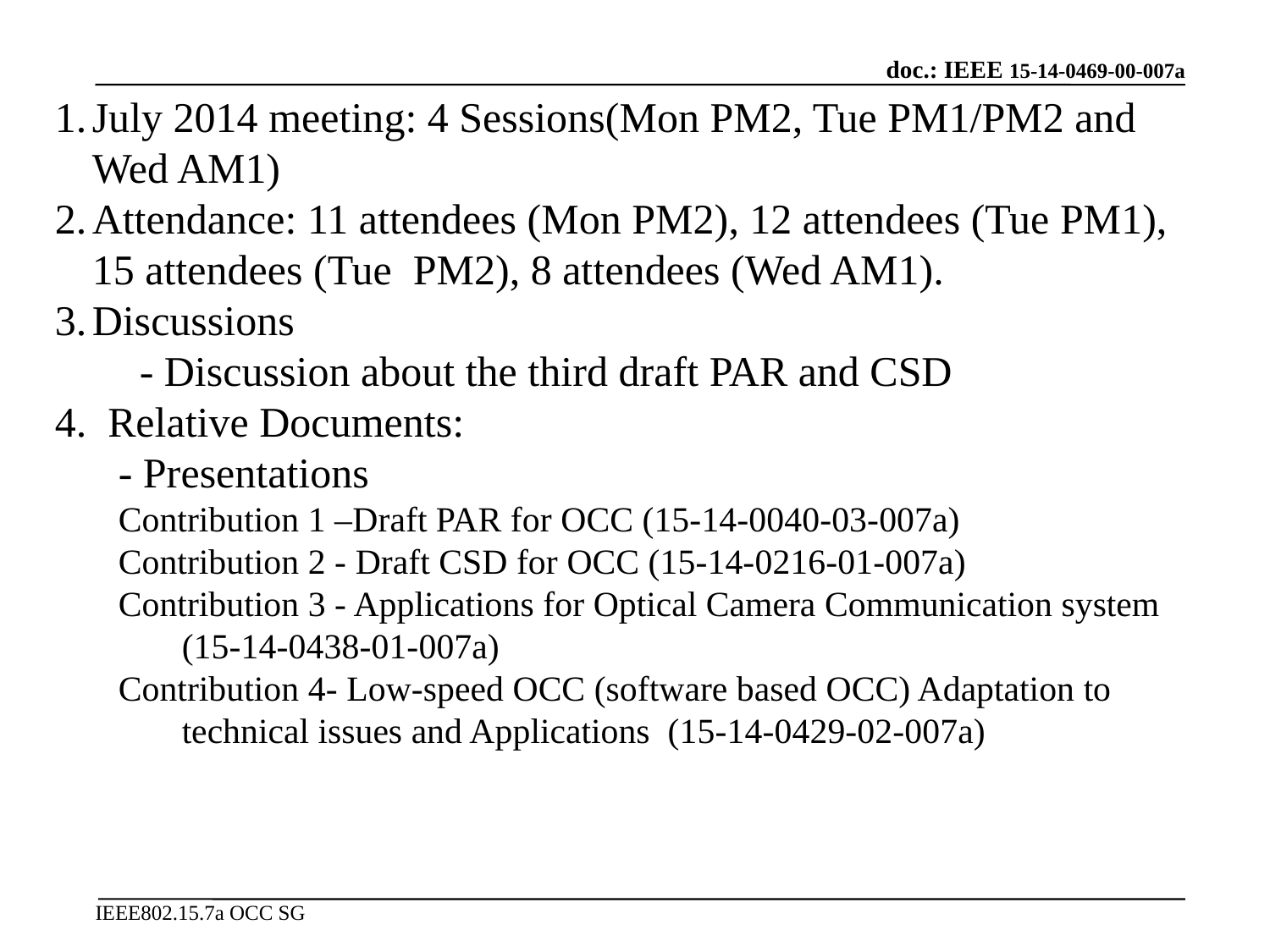

July 2014 meeting: 4 Sessions(Mon PM2, Tue PM1/PM2 and Wed AM1)
Attendance: 11 attendees (Mon PM2), 12 attendees (Tue PM1), 15 attendees (Tue  PM2), 8 attendees (Wed AM1).
Discussions
  - Discussion about the third draft PAR and CSD
4.  Relative Documents:
      - Presentations
Contribution 1 –Draft PAR for OCC (15-14-0040-03-007a)
Contribution 2 - Draft CSD for OCC (15-14-0216-01-007a)
Contribution 3 - Applications for Optical Camera Communication system  (15-14-0438-01-007a)
Contribution 4- Low-speed OCC (software based OCC) Adaptation to technical issues and Applications  (15-14-0429-02-007a)